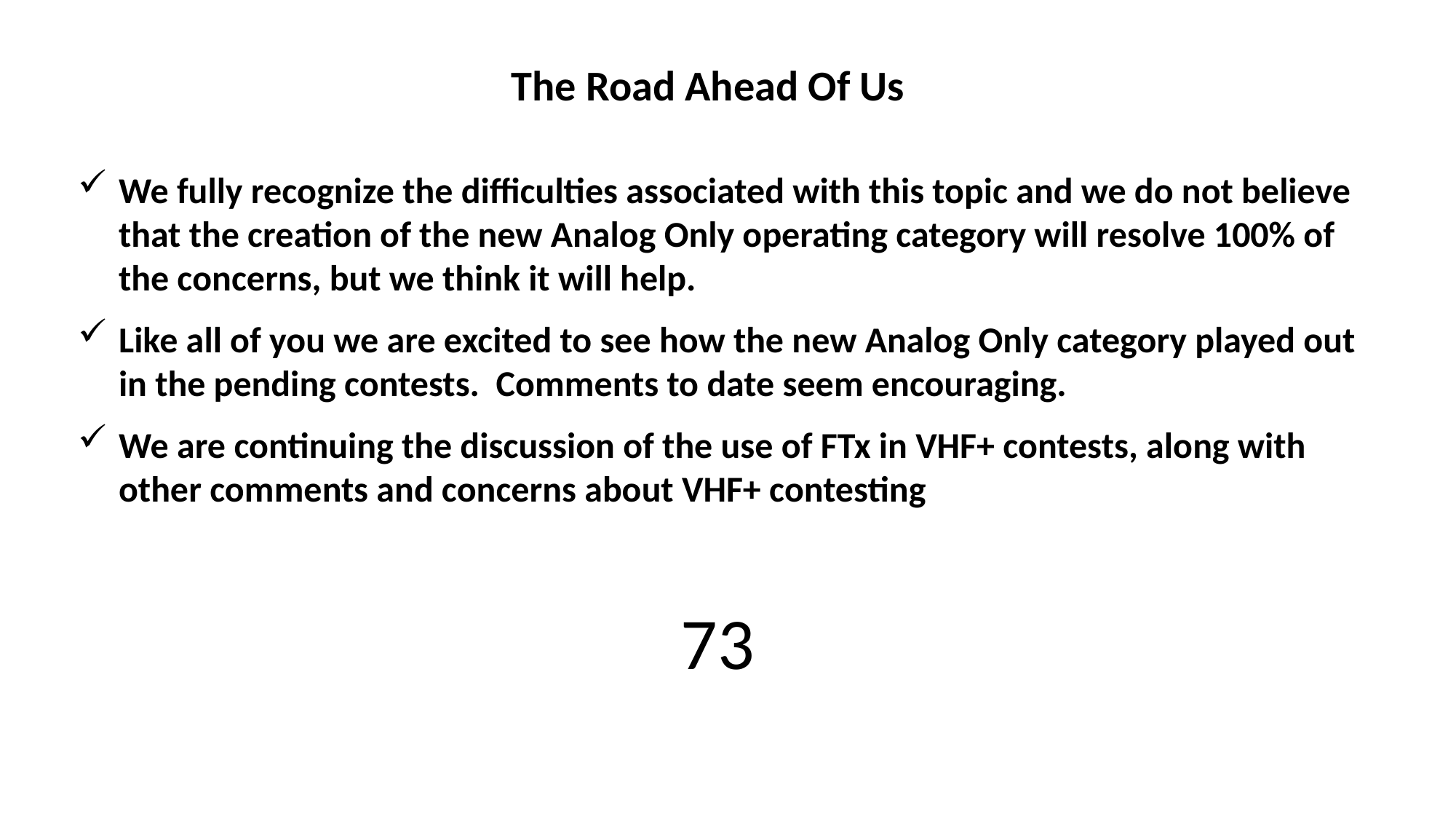

The Road Ahead Of Us
We fully recognize the difficulties associated with this topic and we do not believe that the creation of the new Analog Only operating category will resolve 100% of the concerns, but we think it will help.

Like all of you we are excited to see how the new Analog Only category played out in the pending contests.  Comments to date seem encouraging.

We are continuing the discussion of the use of FTx in VHF+ contests, along with  other comments and concerns about VHF+ contesting

73